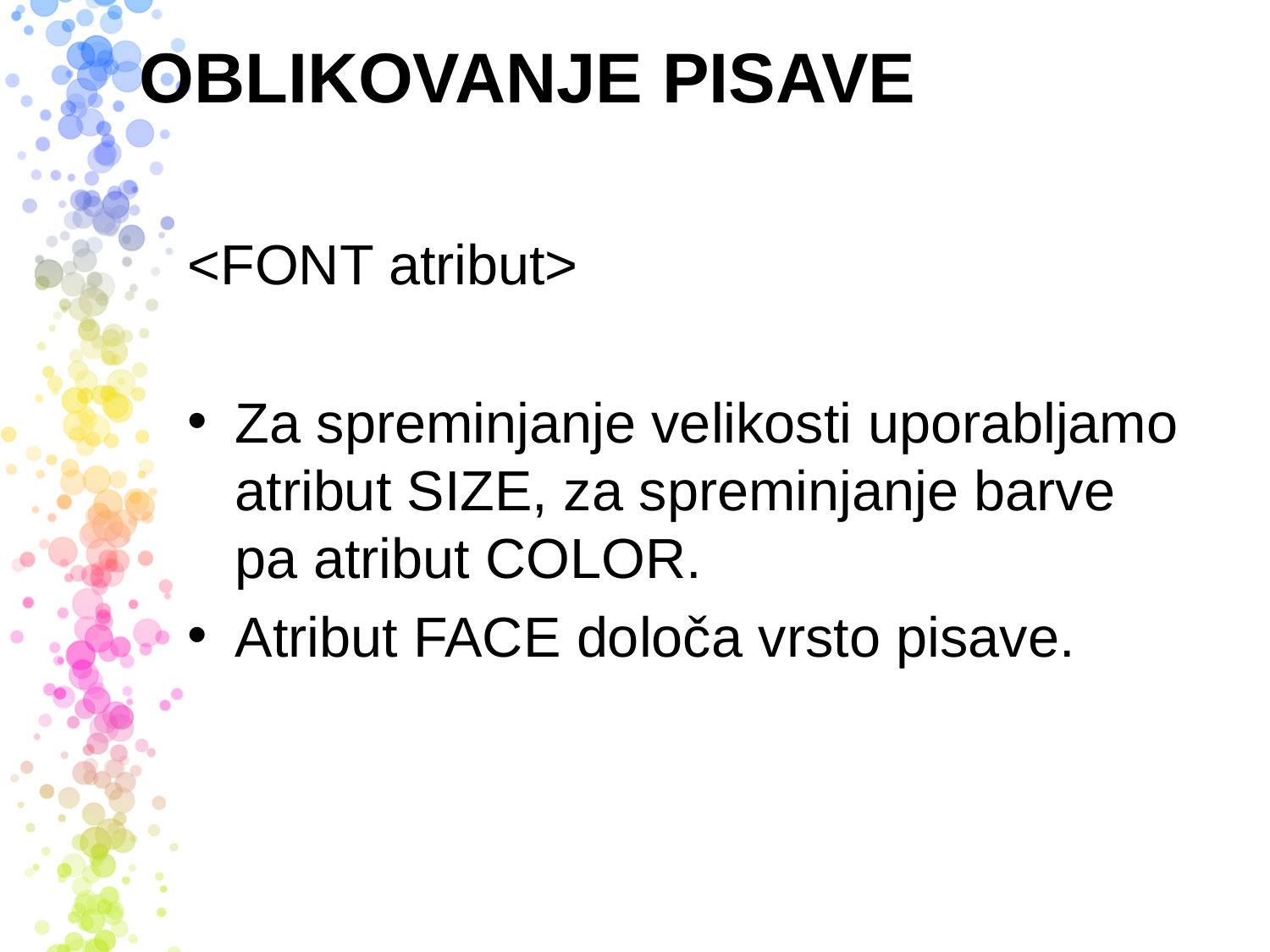

# OBLIKOVANJE PISAVE
<FONT atribut>

Za spreminjanje velikosti uporabljamo atribut SIZE, za spreminjanje barve pa atribut COLOR.
Atribut FACE določa vrsto pisave.